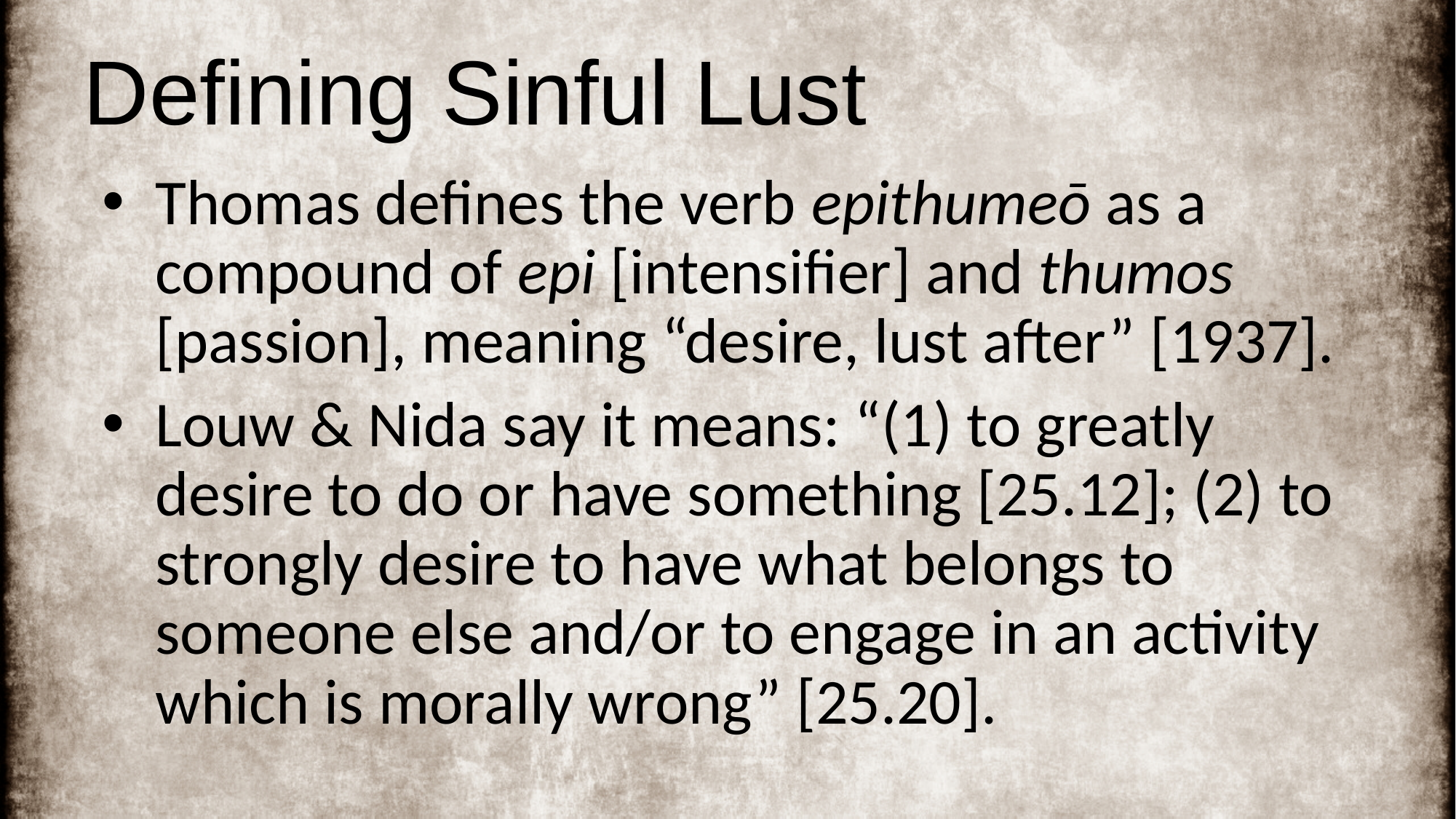

# Defining Sinful Lust
Thomas defines the verb epithumeō as a compound of epi [intensifier] and thumos [passion], meaning “desire, lust after” [1937].
Louw & Nida say it means: “(1) to greatly desire to do or have something [25.12]; (2) to strongly desire to have what belongs to someone else and/or to engage in an activity which is morally wrong” [25.20].